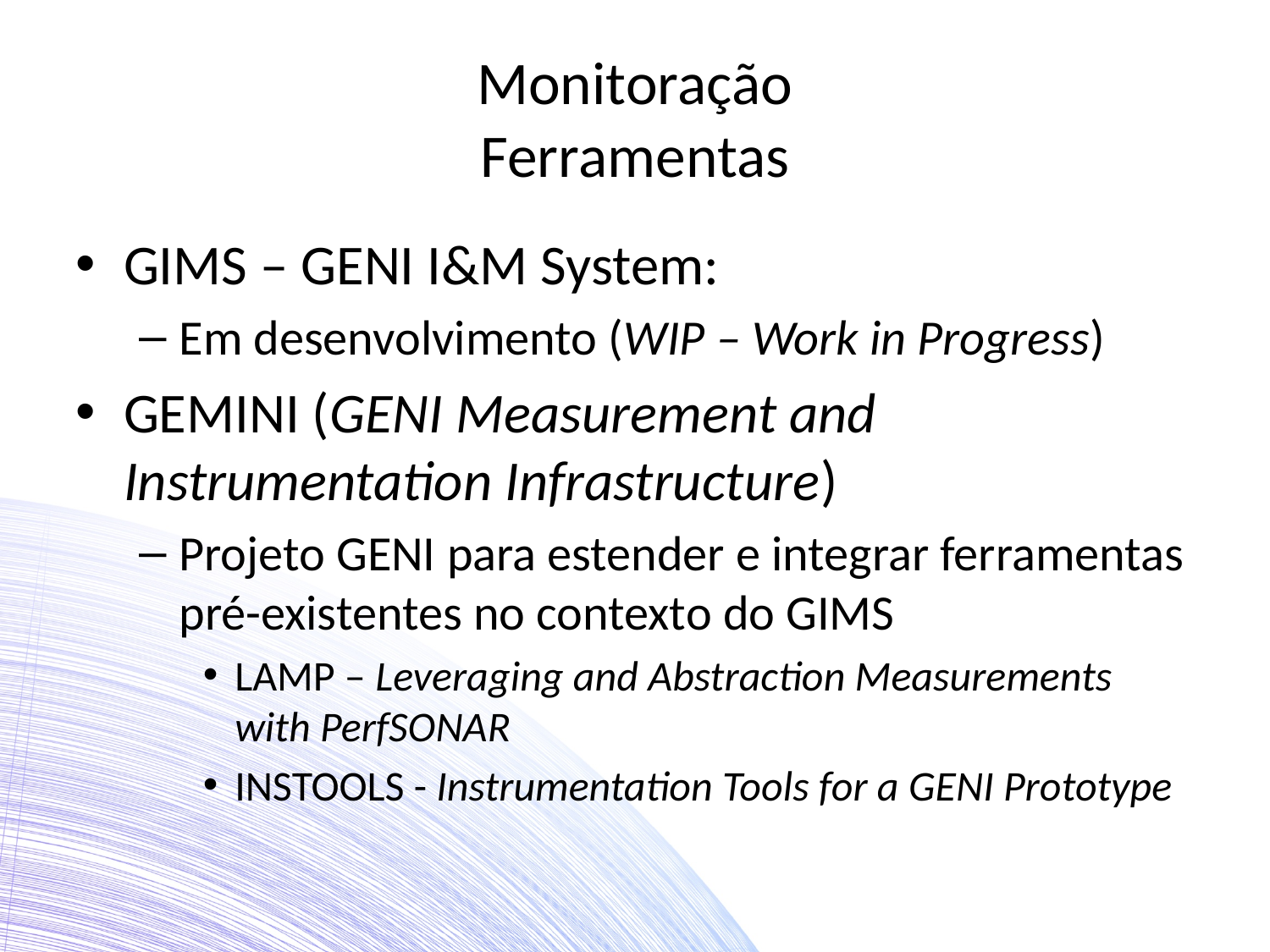

# Monitoração Ferramentas
GIMS – GENI I&M System:
Em desenvolvimento (WIP – Work in Progress)
GEMINI (GENI Measurement and Instrumentation Infrastructure)
Projeto GENI para estender e integrar ferramentas pré-existentes no contexto do GIMS
LAMP – Leveraging and Abstraction Measurements with PerfSONAR
INSTOOLS - Instrumentation Tools for a GENI Prototype